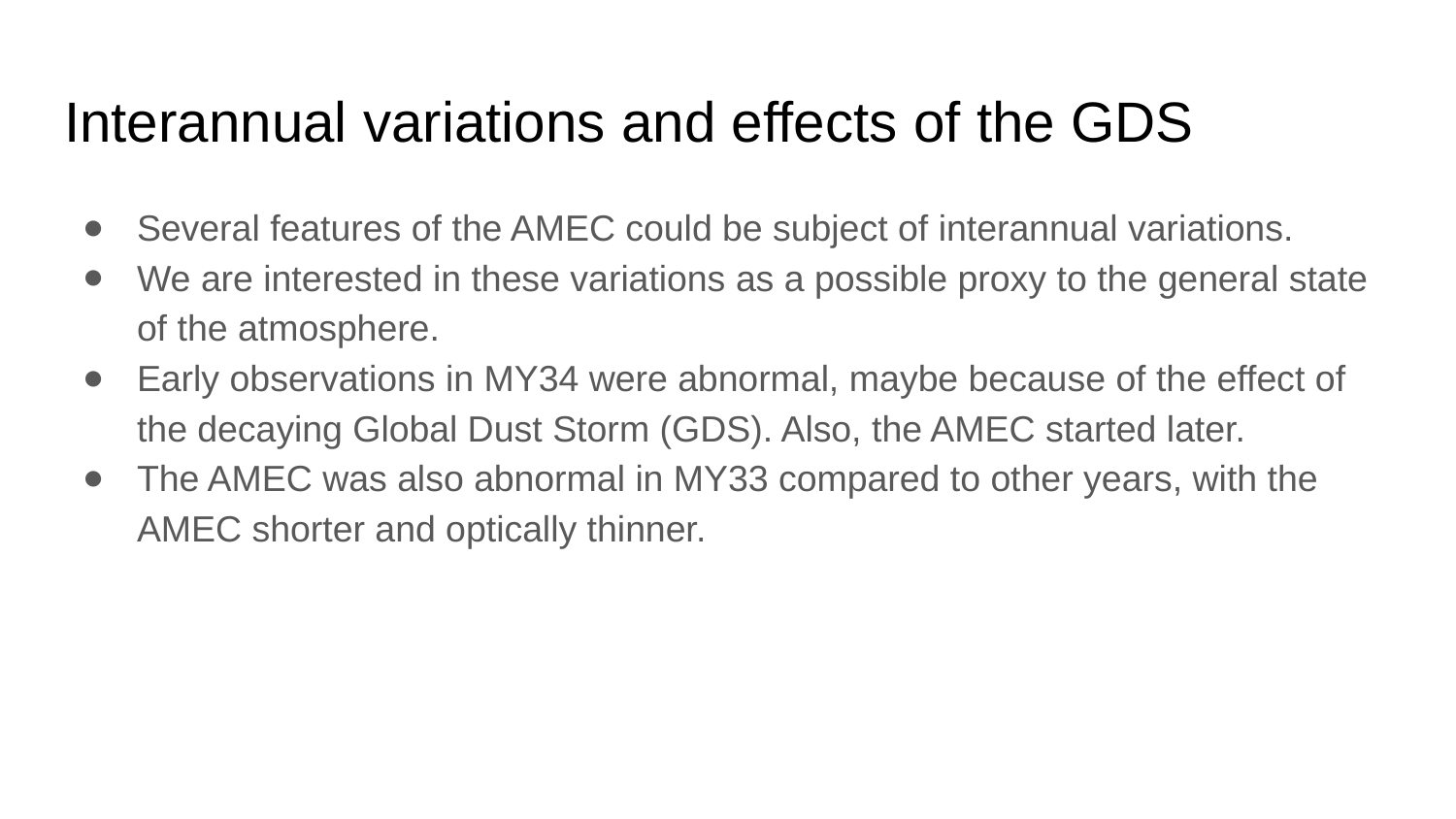

# Interannual variations and effects of the GDS
Several features of the AMEC could be subject of interannual variations.
We are interested in these variations as a possible proxy to the general state of the atmosphere.
Early observations in MY34 were abnormal, maybe because of the effect of the decaying Global Dust Storm (GDS). Also, the AMEC started later.
The AMEC was also abnormal in MY33 compared to other years, with the AMEC shorter and optically thinner.